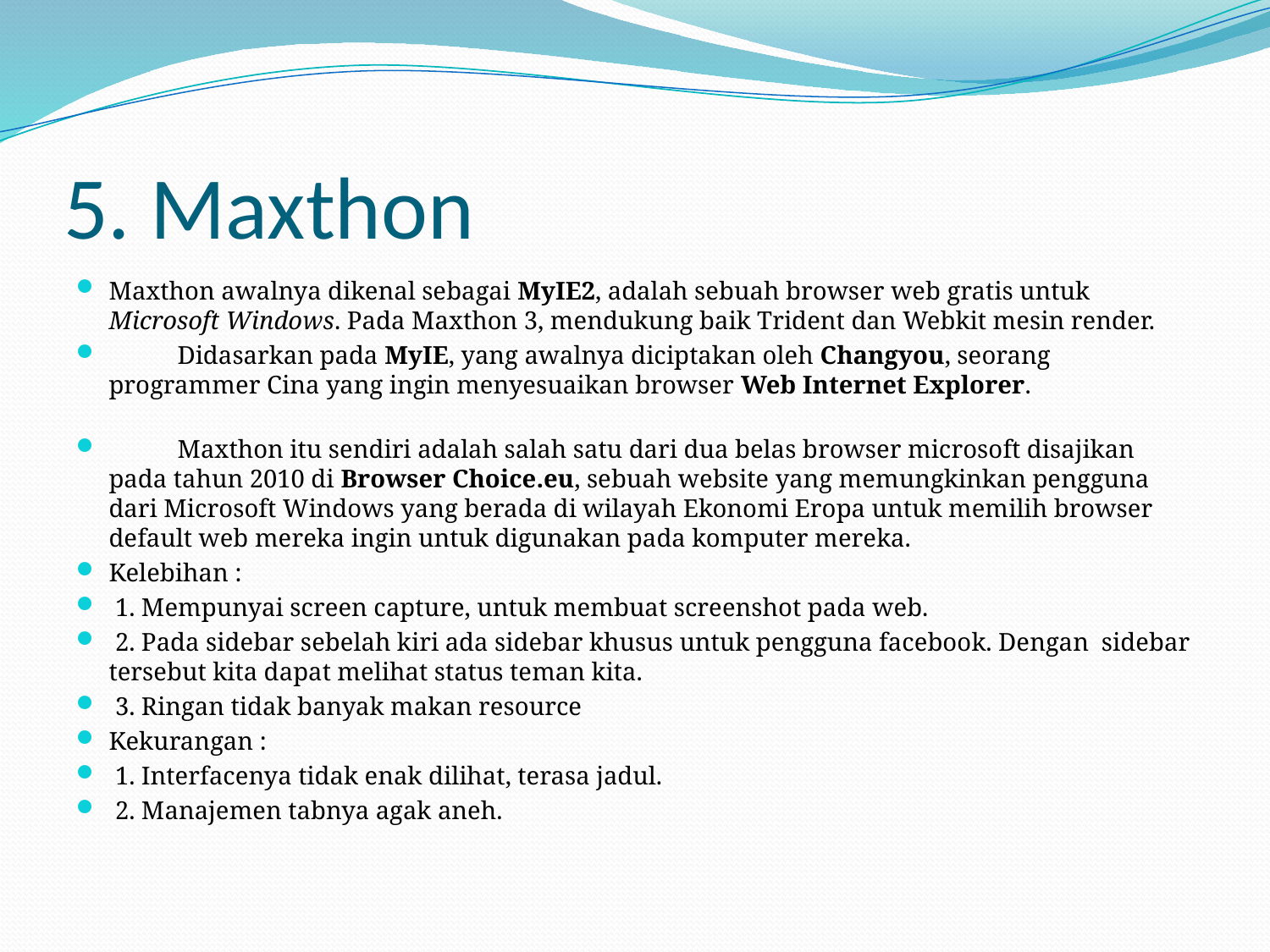

# 5. Maxthon
Maxthon awalnya dikenal sebagai MyIE2, adalah sebuah browser web gratis untuk Microsoft Windows. Pada Maxthon 3, mendukung baik Trident dan Webkit mesin render.
 	Didasarkan pada MyIE, yang awalnya diciptakan oleh Changyou, seorang programmer Cina yang ingin menyesuaikan browser Web Internet Explorer.
 	Maxthon itu sendiri adalah salah satu dari dua belas browser microsoft disajikan pada tahun 2010 di Browser Choice.eu, sebuah website yang memungkinkan pengguna dari Microsoft Windows yang berada di wilayah Ekonomi Eropa untuk memilih browser default web mereka ingin untuk digunakan pada komputer mereka.
Kelebihan :
 1. Mempunyai screen capture, untuk membuat screenshot pada web.
 2. Pada sidebar sebelah kiri ada sidebar khusus untuk pengguna facebook. Dengan  sidebar tersebut kita dapat melihat status teman kita.
 3. Ringan tidak banyak makan resource
Kekurangan :
 1. Interfacenya tidak enak dilihat, terasa jadul.
 2. Manajemen tabnya agak aneh.